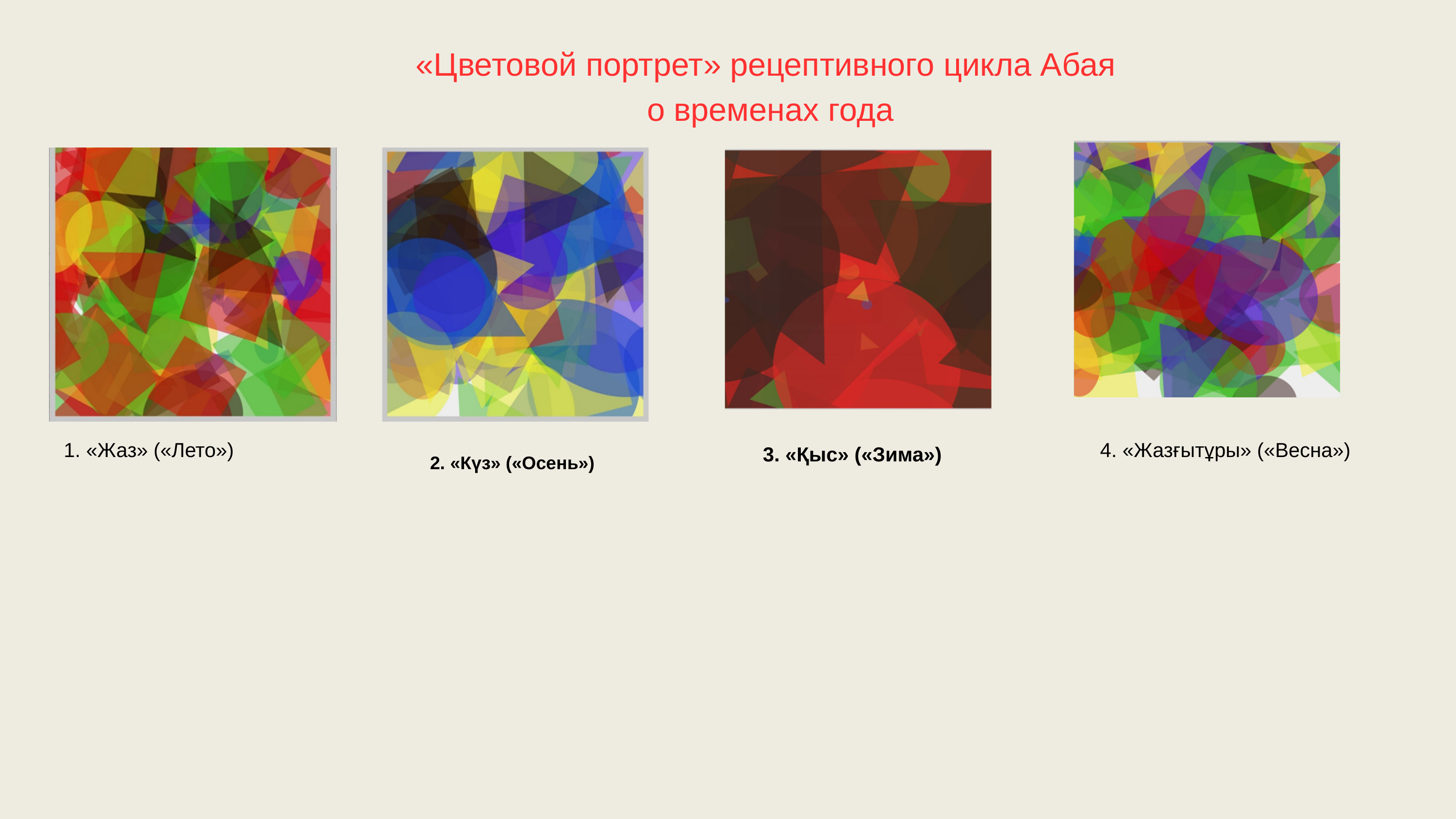

«Цветовой портрет» рецептивного цикла Абая
о временах года

4. «Жазғытұры» («Весна»)

1. «Жаз» («Лето»)
3. «Қыс» («Зима»)
2. «Күз» («Осень»)